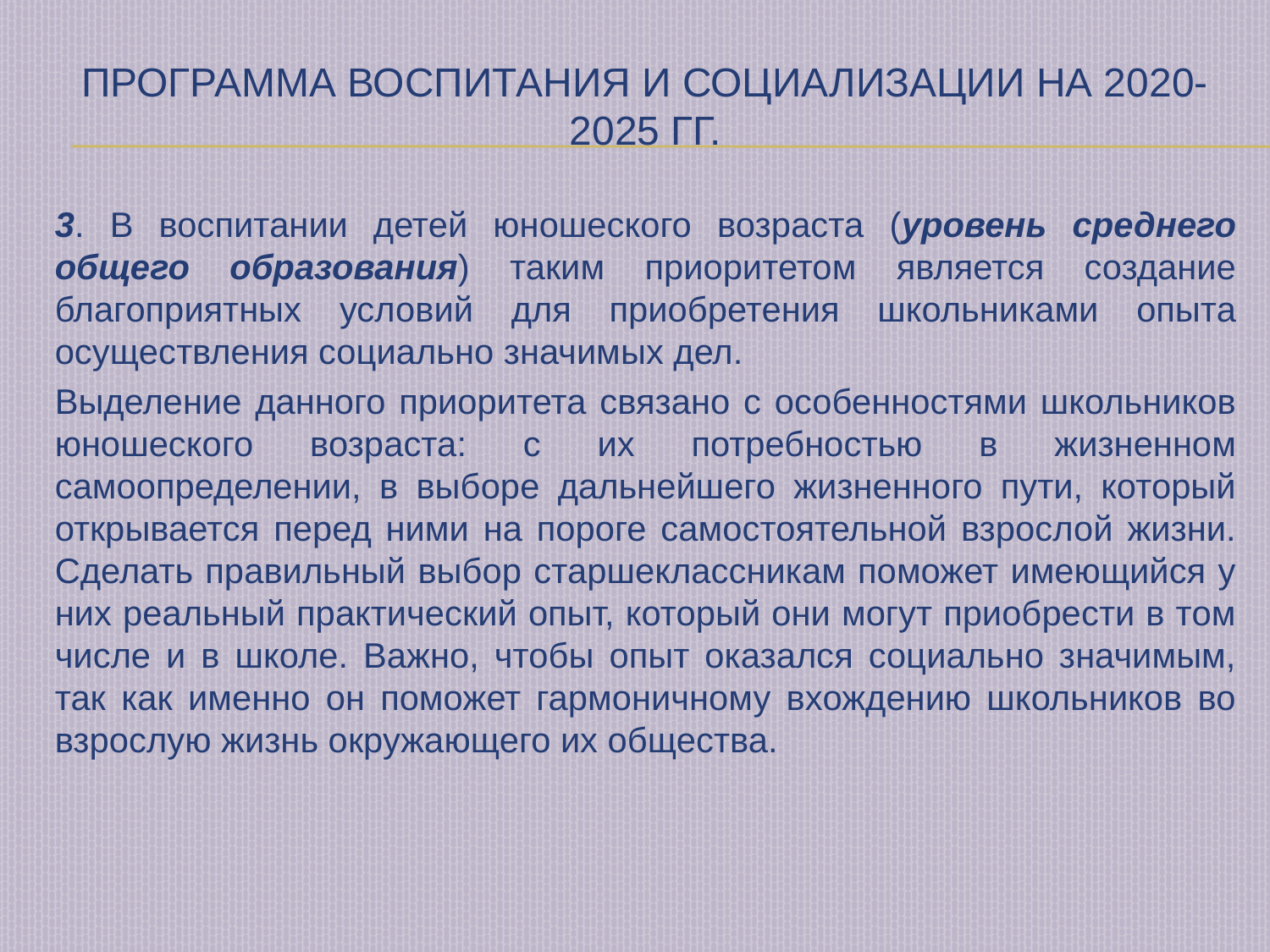

# Программа воспитания и социализации на 2020-2025 гг.
3. В воспитании детей юношеского возраста (уровень среднего общего образования) таким приоритетом является создание благоприятных условий для приобретения школьниками опыта осуществления социально значимых дел.
Выделение данного приоритета связано с особенностями школьников юношеского возраста: с их потребностью в жизненном самоопределении, в выборе дальнейшего жизненного пути, который открывается перед ними на пороге самостоятельной взрослой жизни. Сделать правильный выбор старшеклассникам поможет имеющийся у них реальный практический опыт, который они могут приобрести в том числе и в школе. Важно, чтобы опыт оказался социально значимым, так как именно он поможет гармоничному вхождению школьников во взрослую жизнь окружающего их общества.